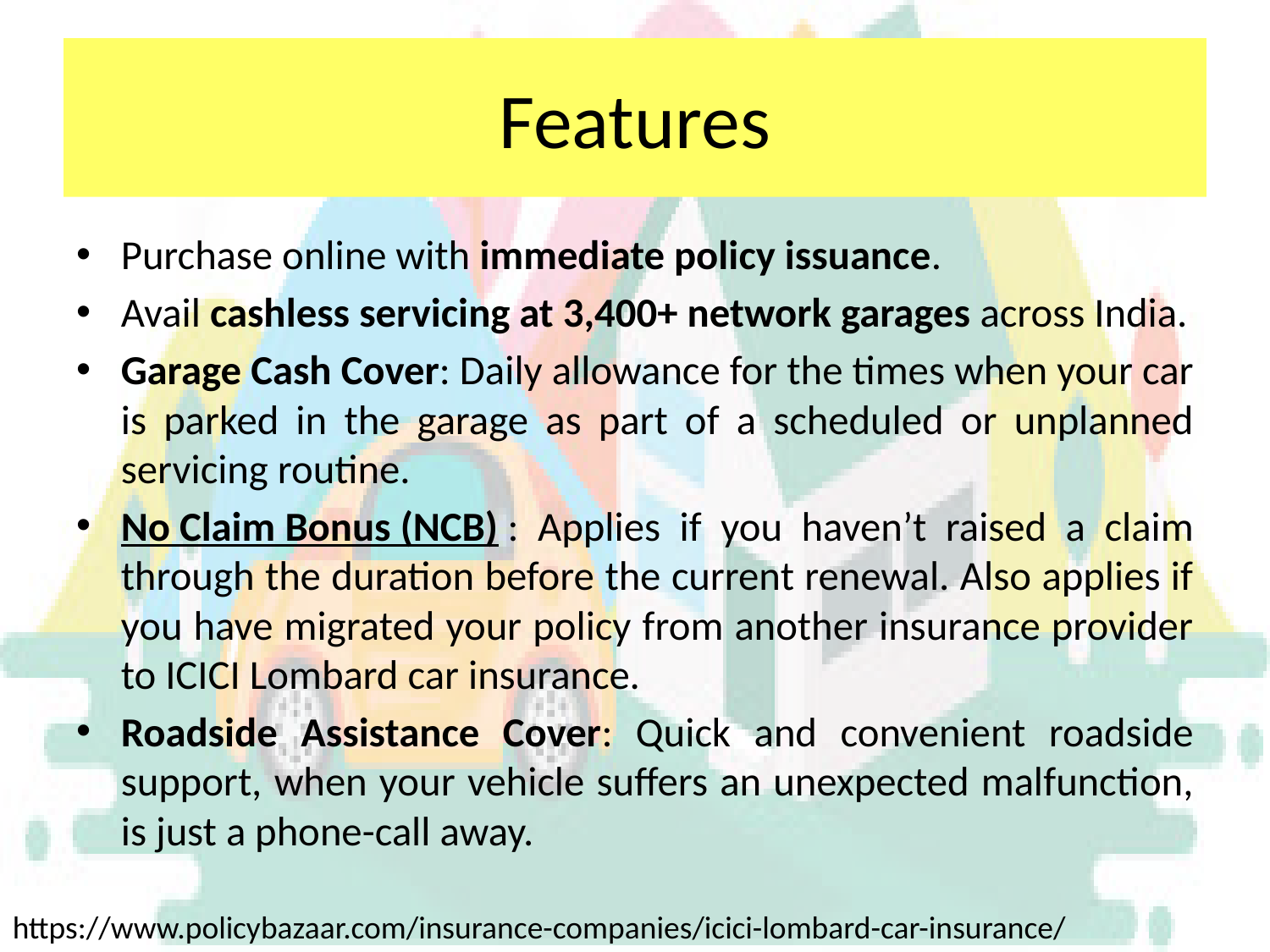

# Features
Purchase online with immediate policy issuance.
Avail cashless servicing at 3,400+ network garages across India.
Garage Cash Cover: Daily allowance for the times when your car is parked in the garage as part of a scheduled or unplanned servicing routine.
No Claim Bonus (NCB) : Applies if you haven’t raised a claim through the duration before the current renewal. Also applies if you have migrated your policy from another insurance provider to ICICI Lombard car insurance.
Roadside Assistance Cover: Quick and convenient roadside support, when your vehicle suffers an unexpected malfunction, is just a phone-call away.
https://www.policybazaar.com/insurance-companies/icici-lombard-car-insurance/